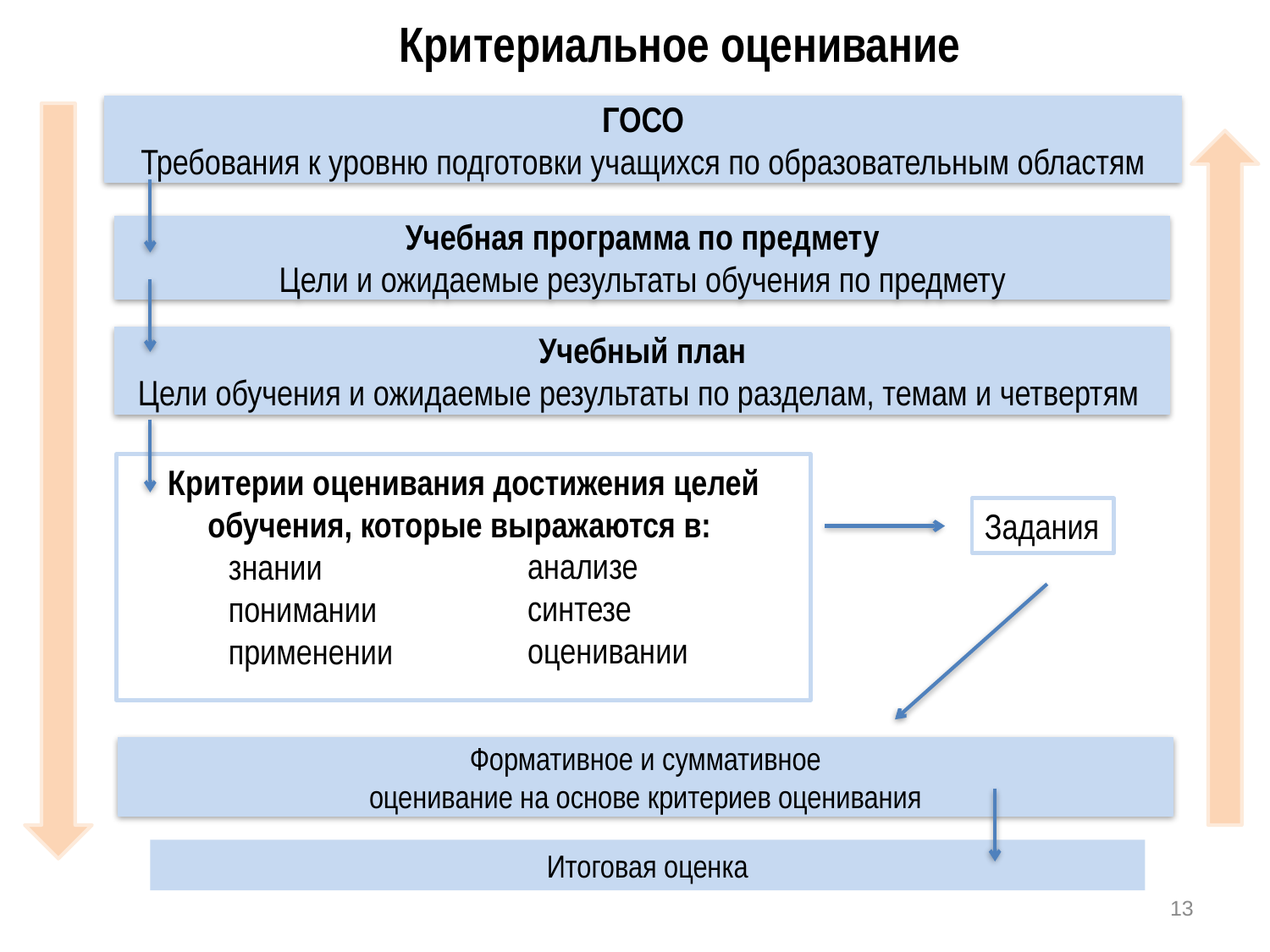

Критериальное оценивание
# ГОСО Требования к уровню подготовки учащихся по образовательным областям

Учебная программа по предмету
Цели и ожидаемые результаты обучения по предмету

Учебный план
Цели обучения и ожидаемые результаты по разделам, темам и четвертям

Критерии оценивания достижения целей обучения, которые выражаются в:
знании
понимании
применении

Задания
анализе
синтезе
оценивании
Формативное и суммативное
оценивание на основе критериев оценивания
Итоговая оценка
13